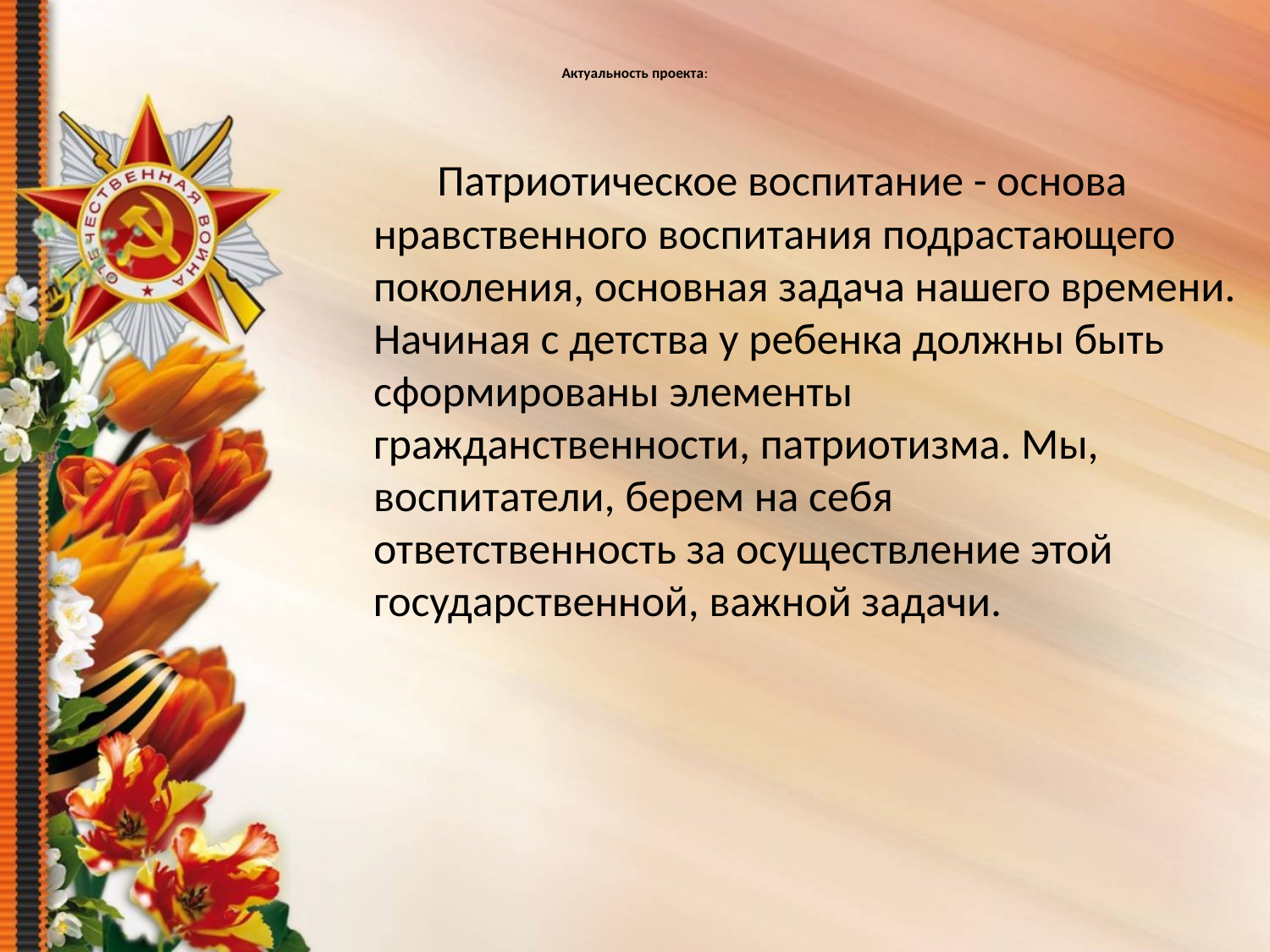

# Актуальность проекта:
           Патриотическое воспитание - основа нравственного воспитания подрастающего поколения, основная задача нашего времени. Начиная с детства у ребенка должны быть сформированы элементы гражданственности, патриотизма. Мы, воспитатели, берем на себя          ответственность за осуществление этой государственной, важной задачи.